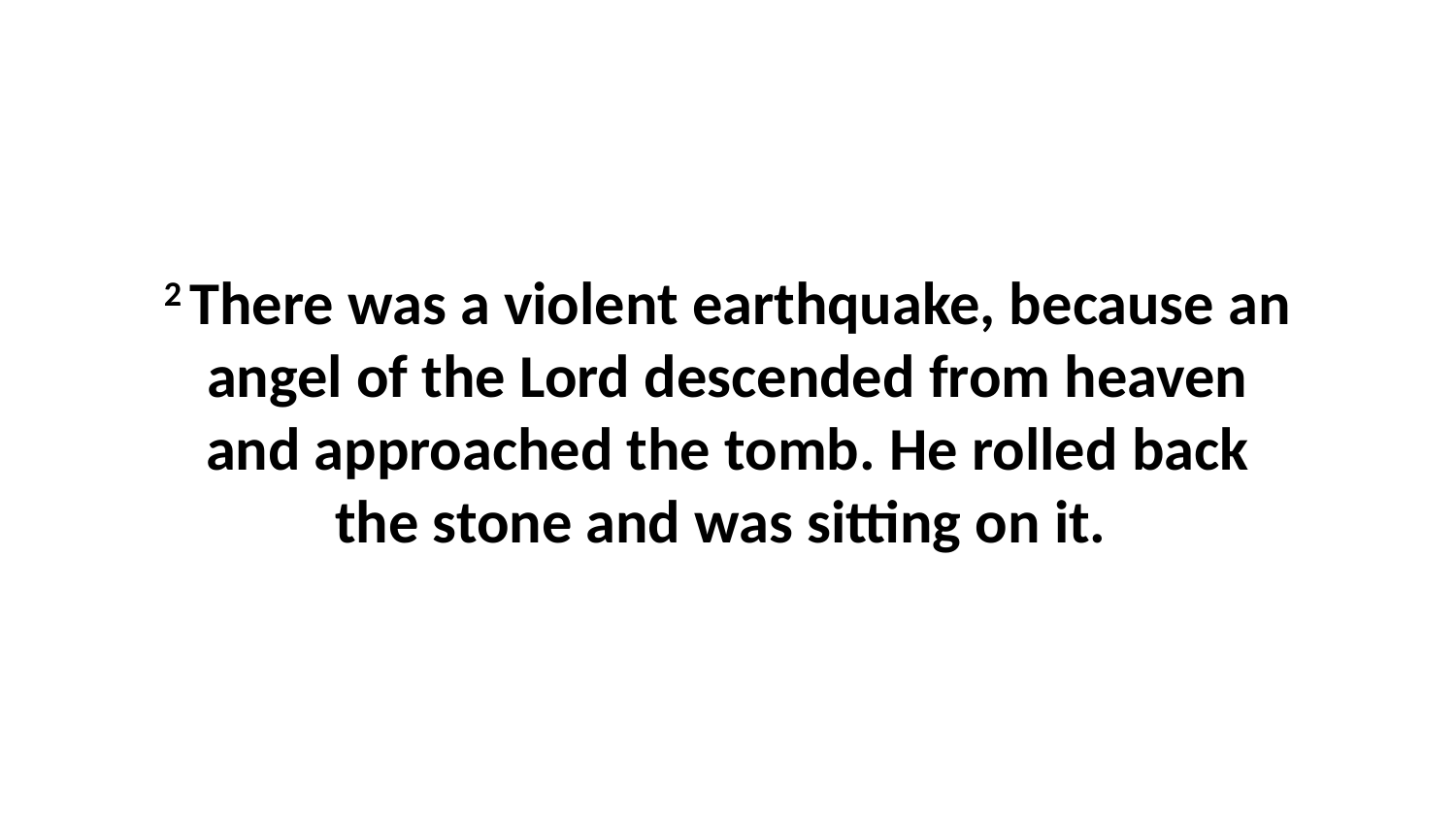

2 There was a violent earthquake, because an angel of the Lord descended from heaven and approached the tomb. He rolled back the stone and was sitting on it.